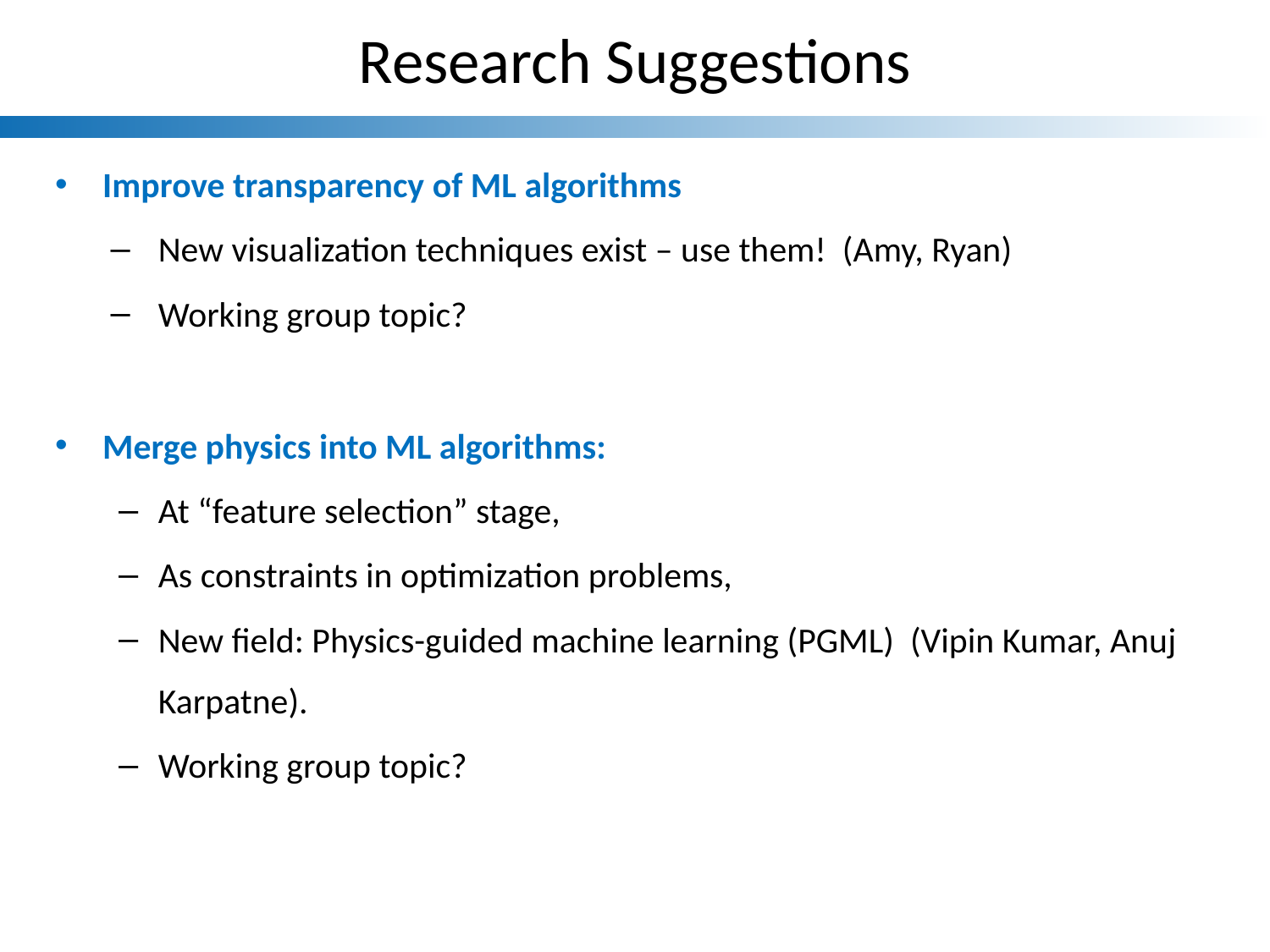

Research Suggestions

Improve transparency of ML algorithms
New visualization techniques exist – use them!  (Amy, Ryan)
Working group topic?

Merge physics into ML algorithms:
At “feature selection” stage,
As constraints in optimization problems,
New field: Physics-guided machine learning (PGML)  (Vipin Kumar, Anuj Karpatne).
Working group topic?